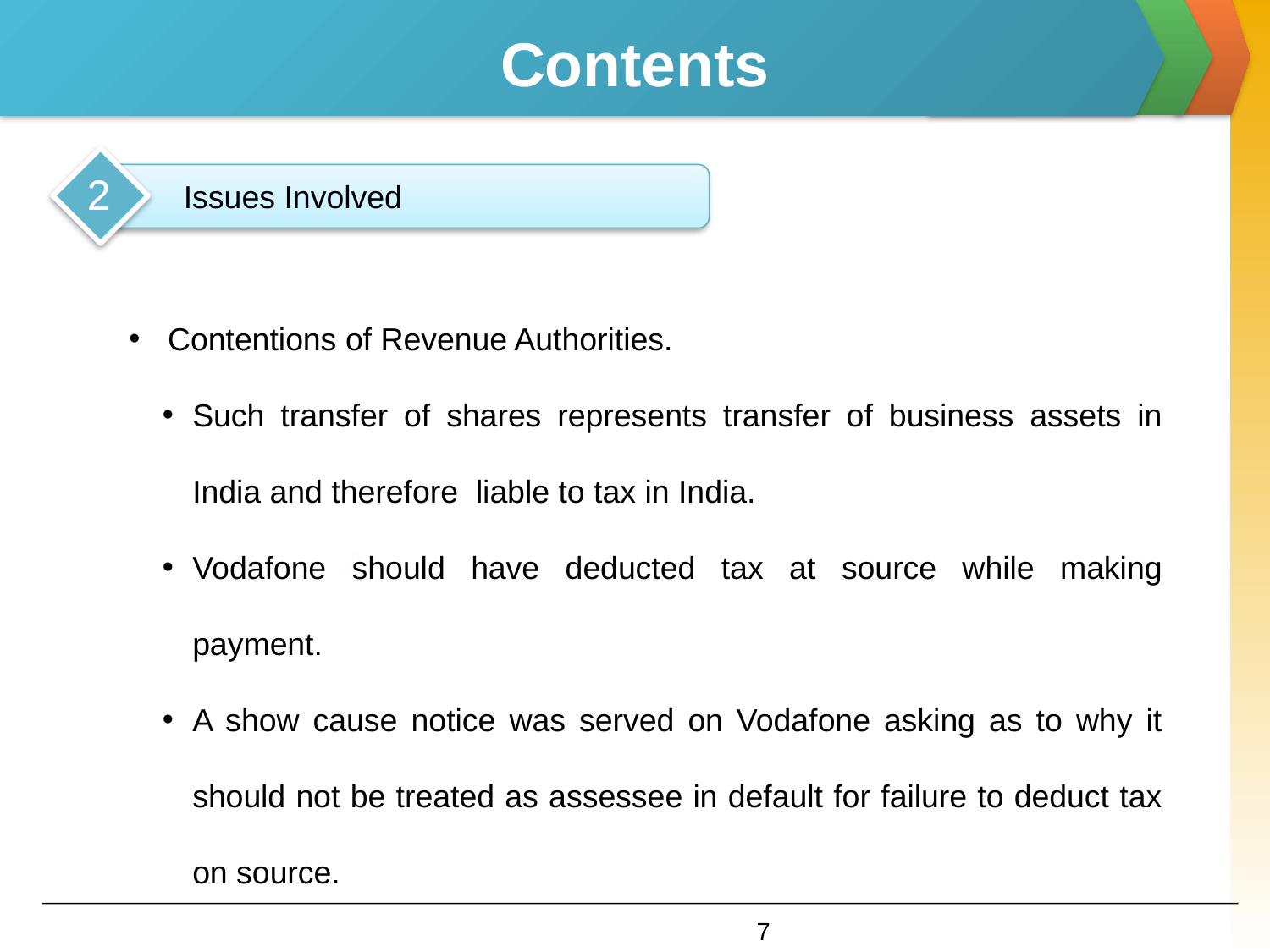

# Contents

2
       Issues Involved
 Contentions of Revenue Authorities.
Such transfer of shares represents transfer of business assets in India and therefore  liable to tax in India.
Vodafone should have deducted tax at source while making payment.
A show cause notice was served on Vodafone asking as to why it should not be treated as assessee in default for failure to deduct tax on source.
4
7